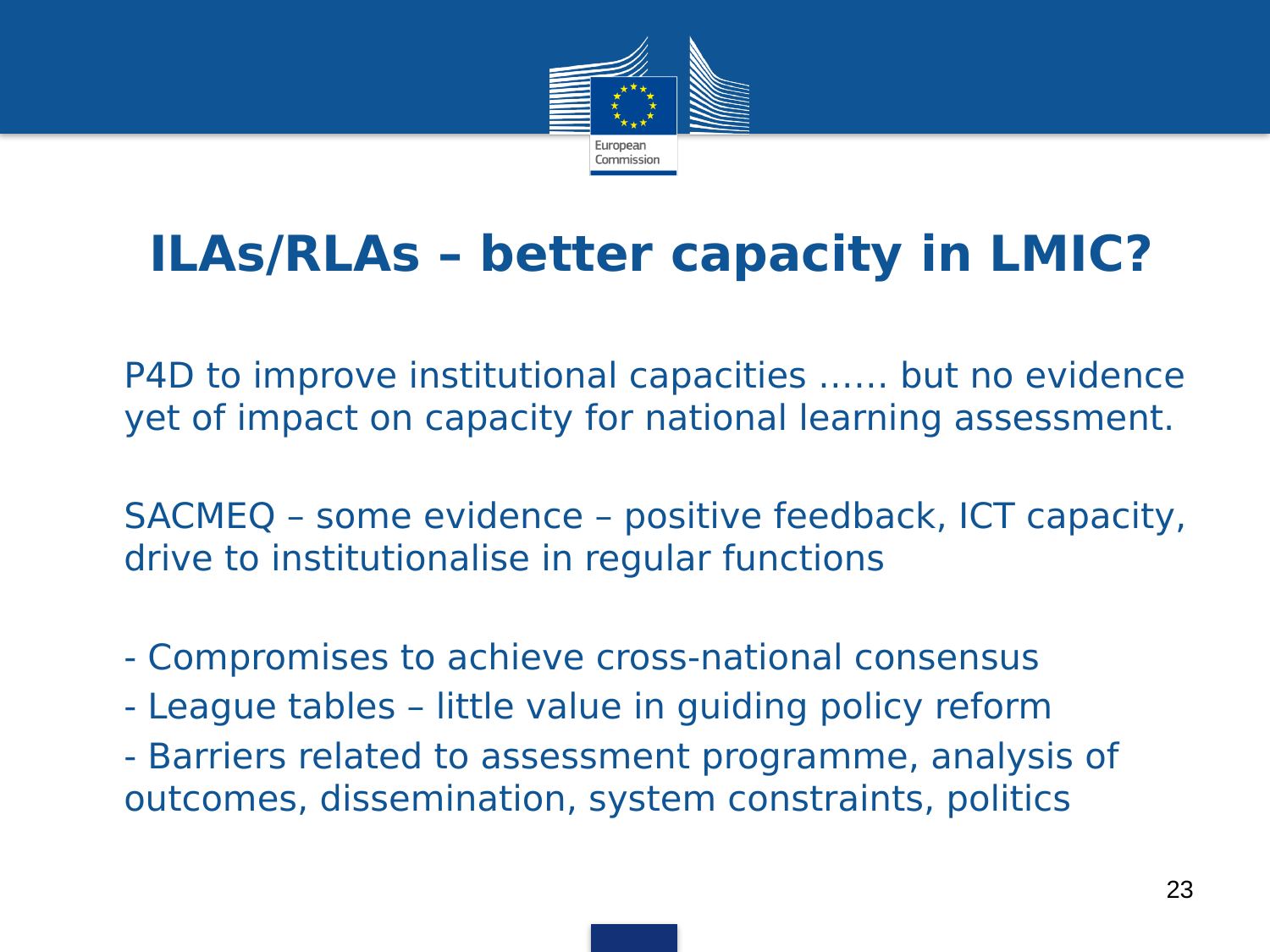

# ILAs/RLAs – better capacity in LMIC?
P4D to improve institutional capacities …… but no evidence yet of impact on capacity for national learning assessment.

SACMEQ – some evidence – positive feedback, ICT capacity, drive to institutionalise in regular functions

- Compromises to achieve cross-national consensus
- League tables – little value in guiding policy reform
- Barriers related to assessment programme, analysis of outcomes, dissemination, system constraints, politics
23